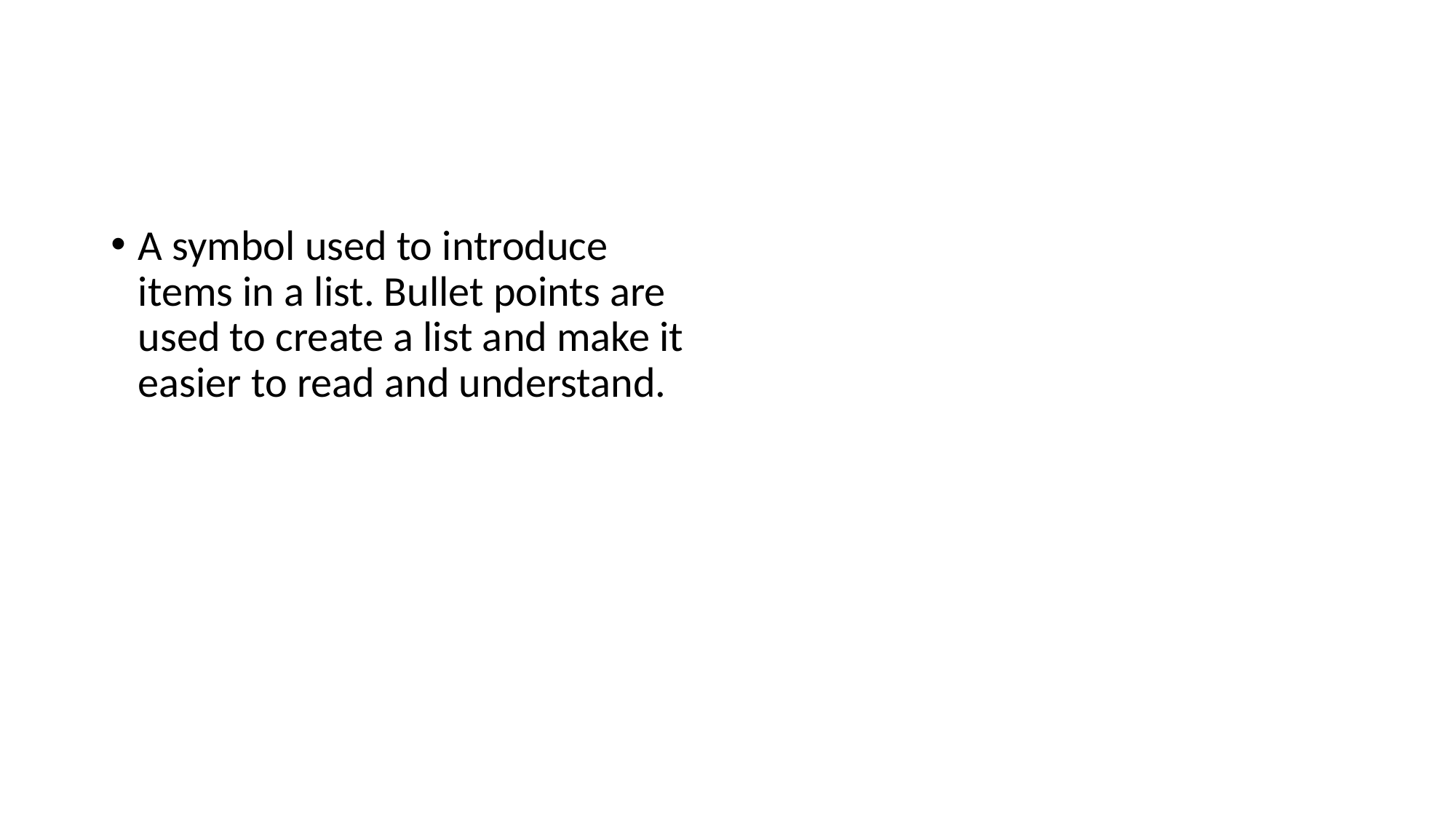

#
A symbol used to introduce items in a list. Bullet points are used to create a list and make it easier to read and understand.